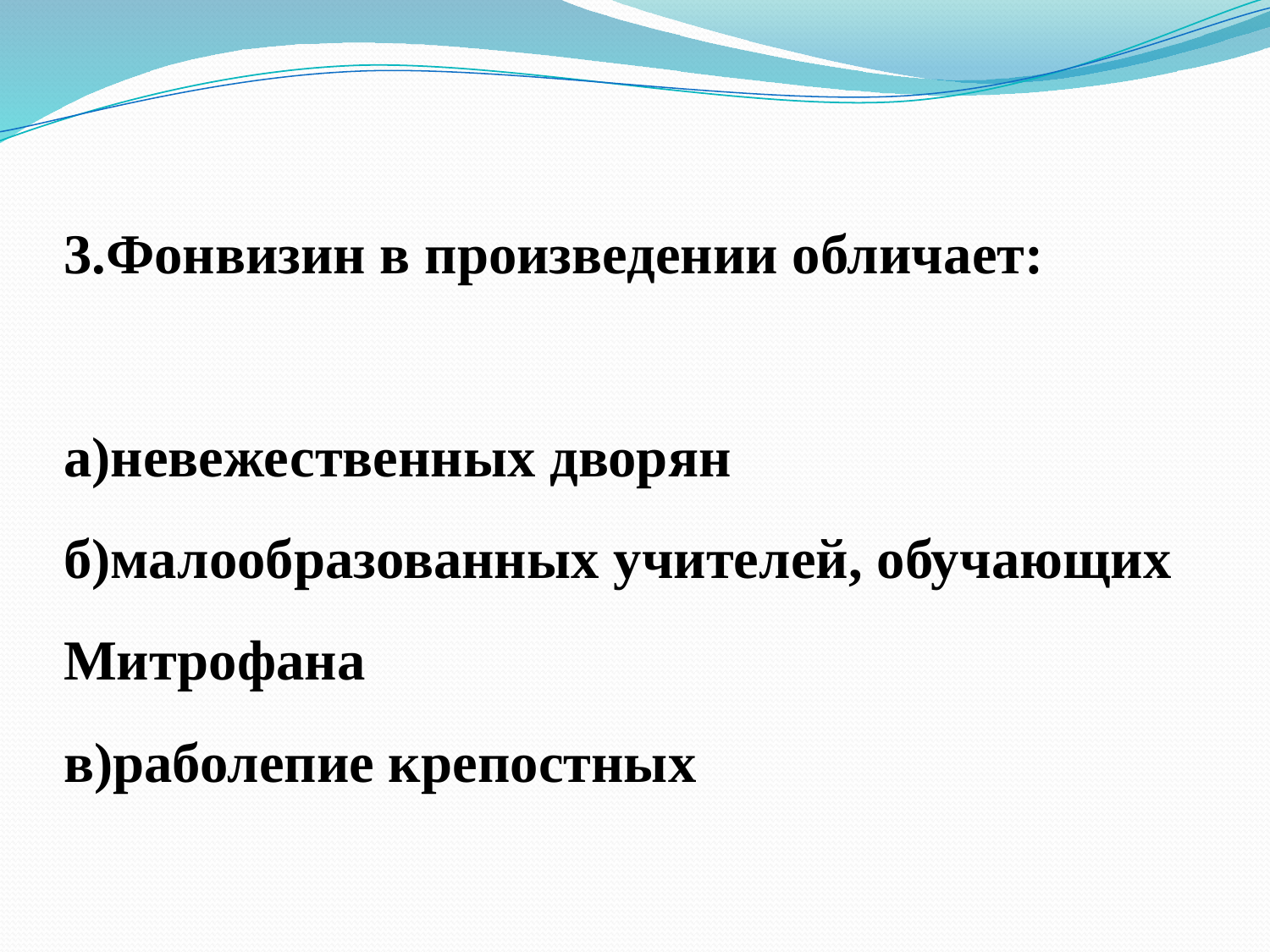

# 3.Фонвизин в произведении обличает: а)невежественных дворян б)малообразованных учителей, обучающих Митрофана в)раболепие крепостных